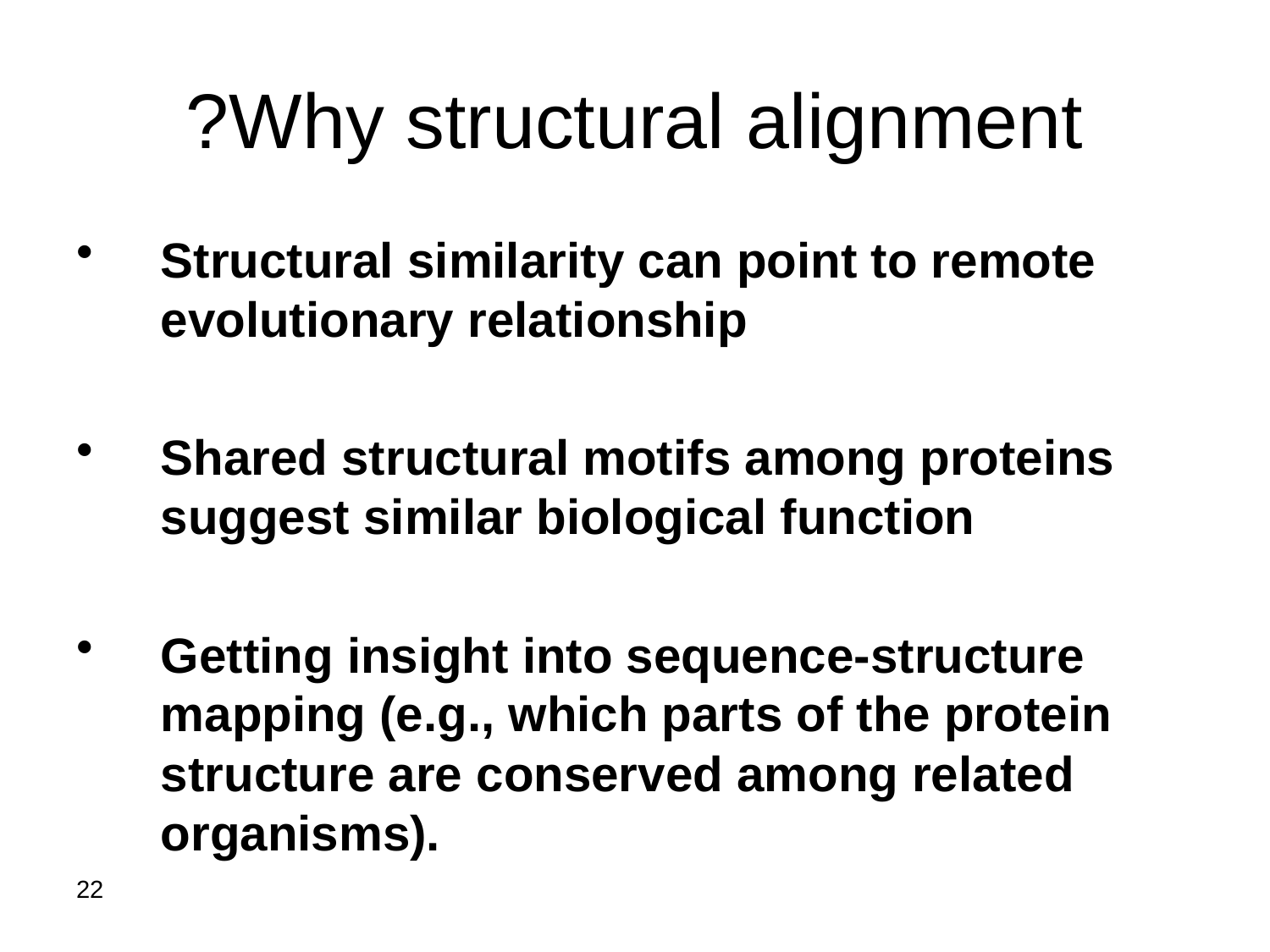

# Why structural alignment?
Structural similarity can point to remote evolutionary relationship

Shared structural motifs among proteins suggest similar biological function

Getting insight into sequence-structure mapping (e.g., which parts of the protein structure are conserved among related organisms).

22